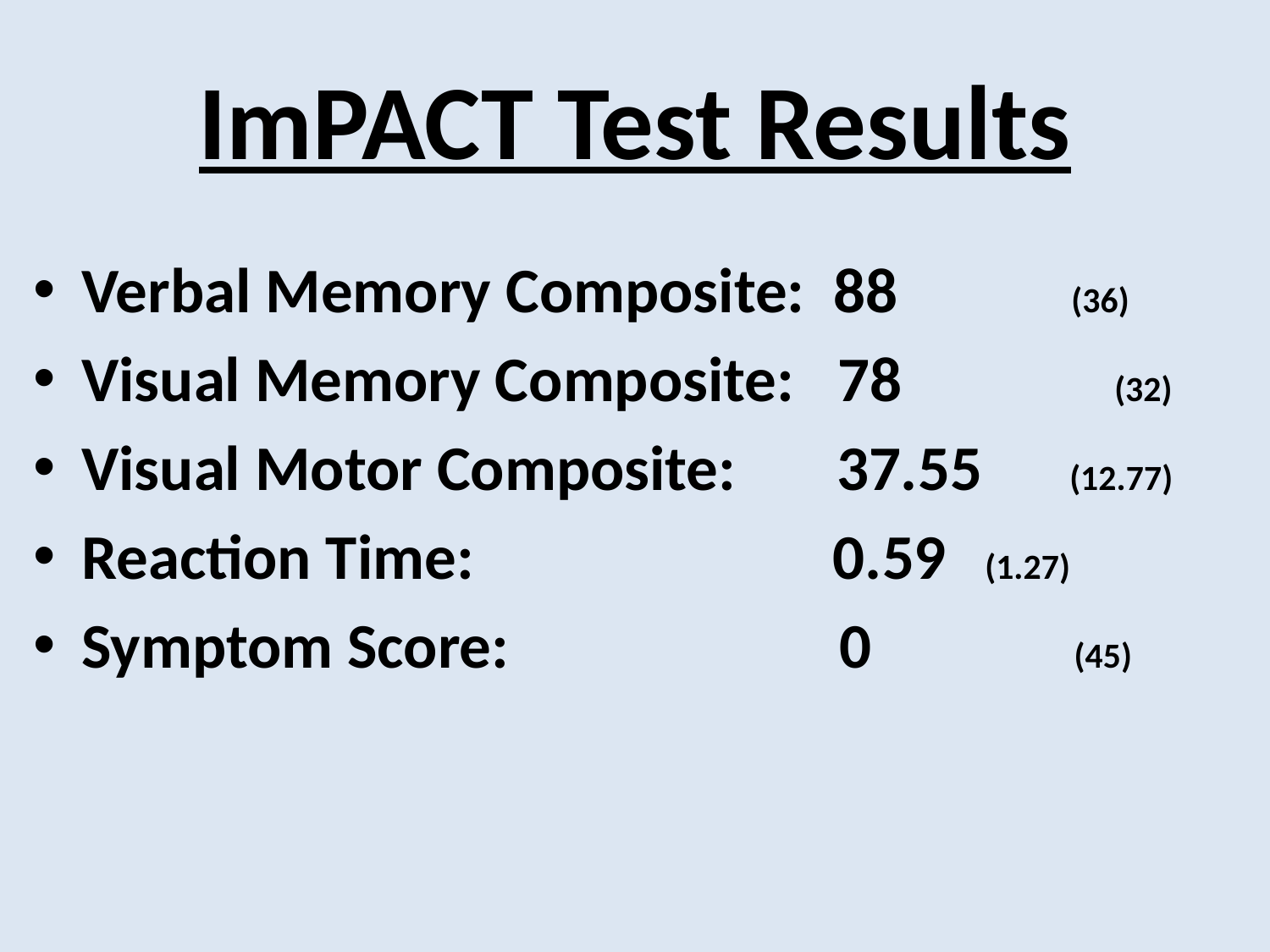

# ImPACT Test Results
Verbal Memory Composite:  88            (36)
Visual Memory Composite:   78	          (32)
Visual Motor Composite:       37.55      (12.77)
Reaction Time:                         0.59	 (1.27)
Symptom Score:                       0              (45)